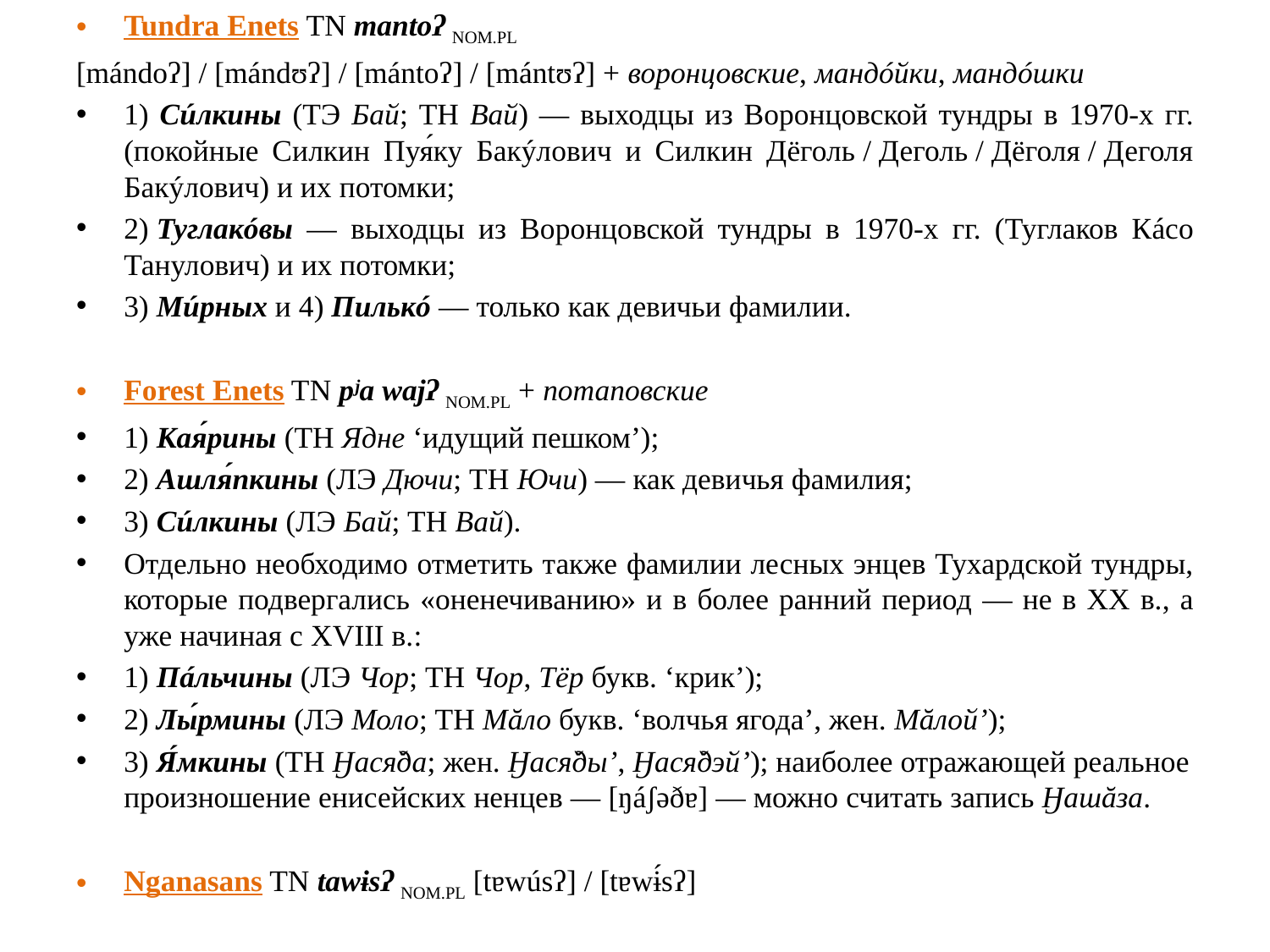

Tundra Enets TN mantoʔ NOM.PL
[mándoʔ] / [mándʊʔ] / [mántoʔ] / [mántʊʔ] + воронцовские, мандóйки, мандóшки
1) Сúлкины (ТЭ Бай; ТН Вай) ― выходцы из Воронцовской тундры в 1970-х гг. (покойные Силкин Пуя́ку Бакýлович и Силкин Дёголь / Деголь / Дёголя / Деголя Бакýлович) и их потомки;
2) Туглакóвы ― выходцы из Воронцовской тундры в 1970-х гг. (Туглаков Кáсо Танулович) и их потомки;
3) Мúрных и 4) Пилькó ― только как девичьи фамилии.

Forest Enets TN pʲa wajʔ NOM.PL + потаповские
1) Кая́рины (ТН Ядне ‘идущий пешком’);
2) Ашля́пкины (ЛЭ Дючи; ТН Ючи) ― как девичья фамилия;
3) Сúлкины (ЛЭ Бай; ТН Вай).
Отдельно необходимо отметить также фамилии лесных энцев Тухардской тундры, которые подвергались «оненечиванию» и в более ранний период ― не в ХХ в., а уже начиная с XVIII в.:
1) Пáльчины (ЛЭ Чор; ТН Чор, Тёр букв. ‘крик’);
2) Лы́рмины (ЛЭ Моло; ТН Мăло букв. ‘волчья ягода’, жен. Мăлой’);
3) Я́мкины (ТН Ӈася̌да; жен. Ӈася̌ды’, Ӈася̌дэй’); наиболее отражающей реальное произношение енисейских ненцев ― [ŋáʃəðɐ] ― можно считать запись Ӈашăза.

Nganasans TN tawɨsʔ NOM.PL [tɐwúsʔ] / [tɐwɨ́sʔ]